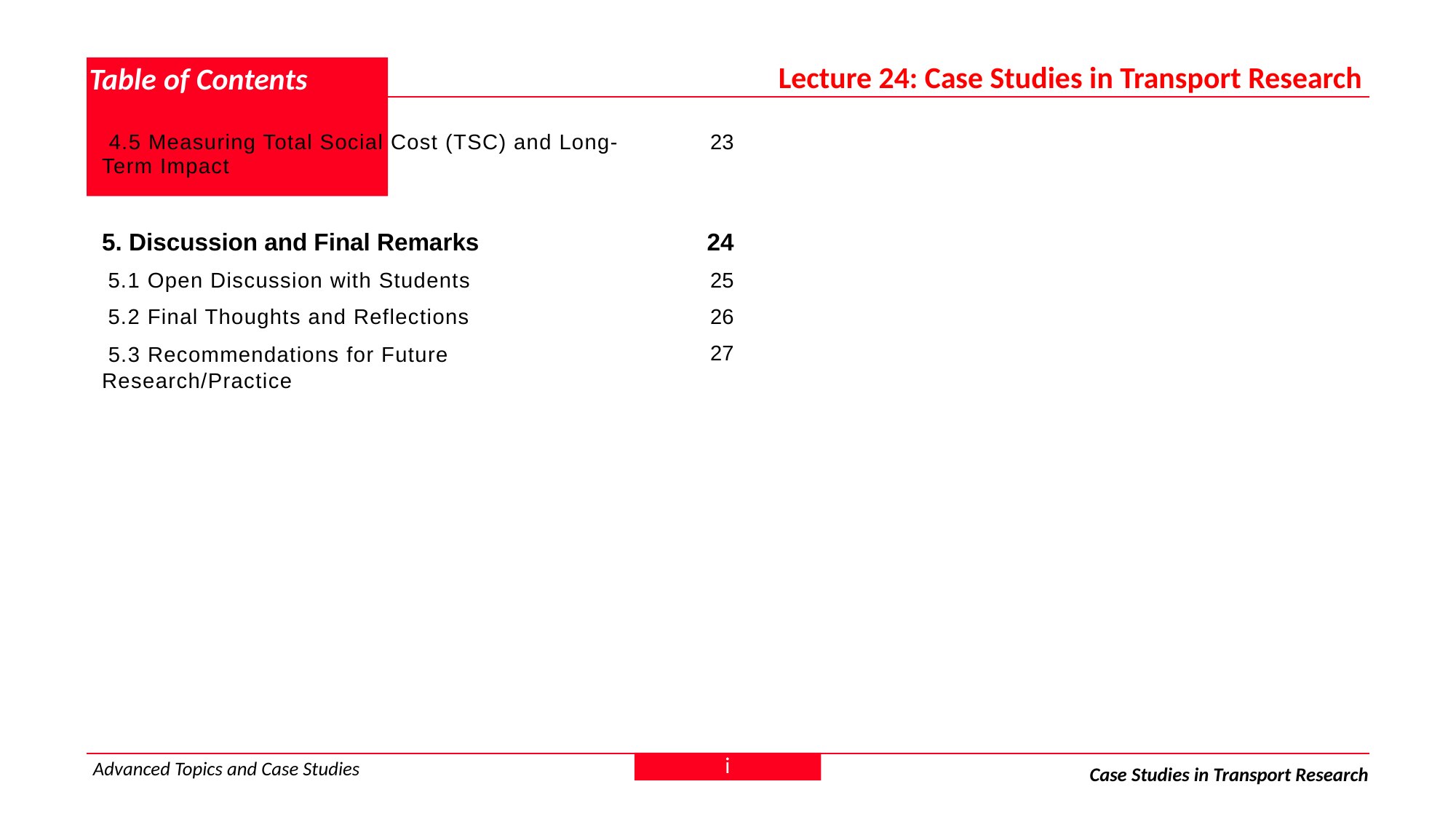

Lecture 24: Case Studies in Transport Research
# Table of Contents
| 4.5 Measuring Total Social Cost (TSC) and Long-Term Impact | 23 |
| --- | --- |
|  |  |
| 5. Discussion and Final Remarks | 24 |
| 5.1 Open Discussion with Students | 25 |
| 5.2 Final Thoughts and Reflections | 26 |
| 5.3 Recommendations for Future Research/Practice | 27 |
i
Advanced Topics and Case Studies
Case Studies in Transport Research